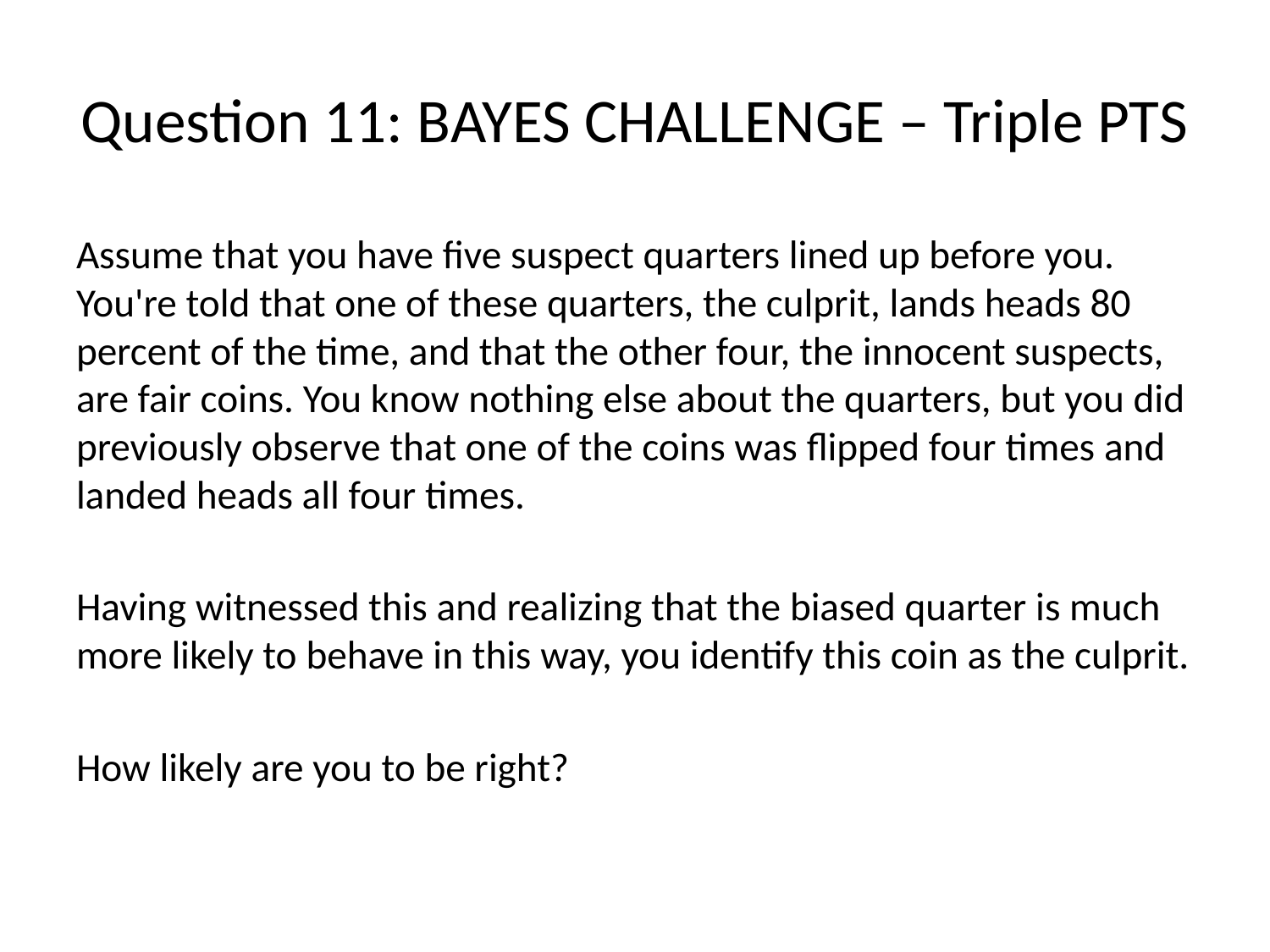

# Question 11: BAYES CHALLENGE – Triple PTS
Assume that you have five suspect quarters lined up before you. You're told that one of these quarters, the culprit, lands heads 80 percent of the time, and that the other four, the innocent suspects, are fair coins. You know nothing else about the quarters, but you did previously observe that one of the coins was flipped four times and landed heads all four times.

Having witnessed this and realizing that the biased quarter is much more likely to behave in this way, you identify this coin as the culprit.

How likely are you to be right?